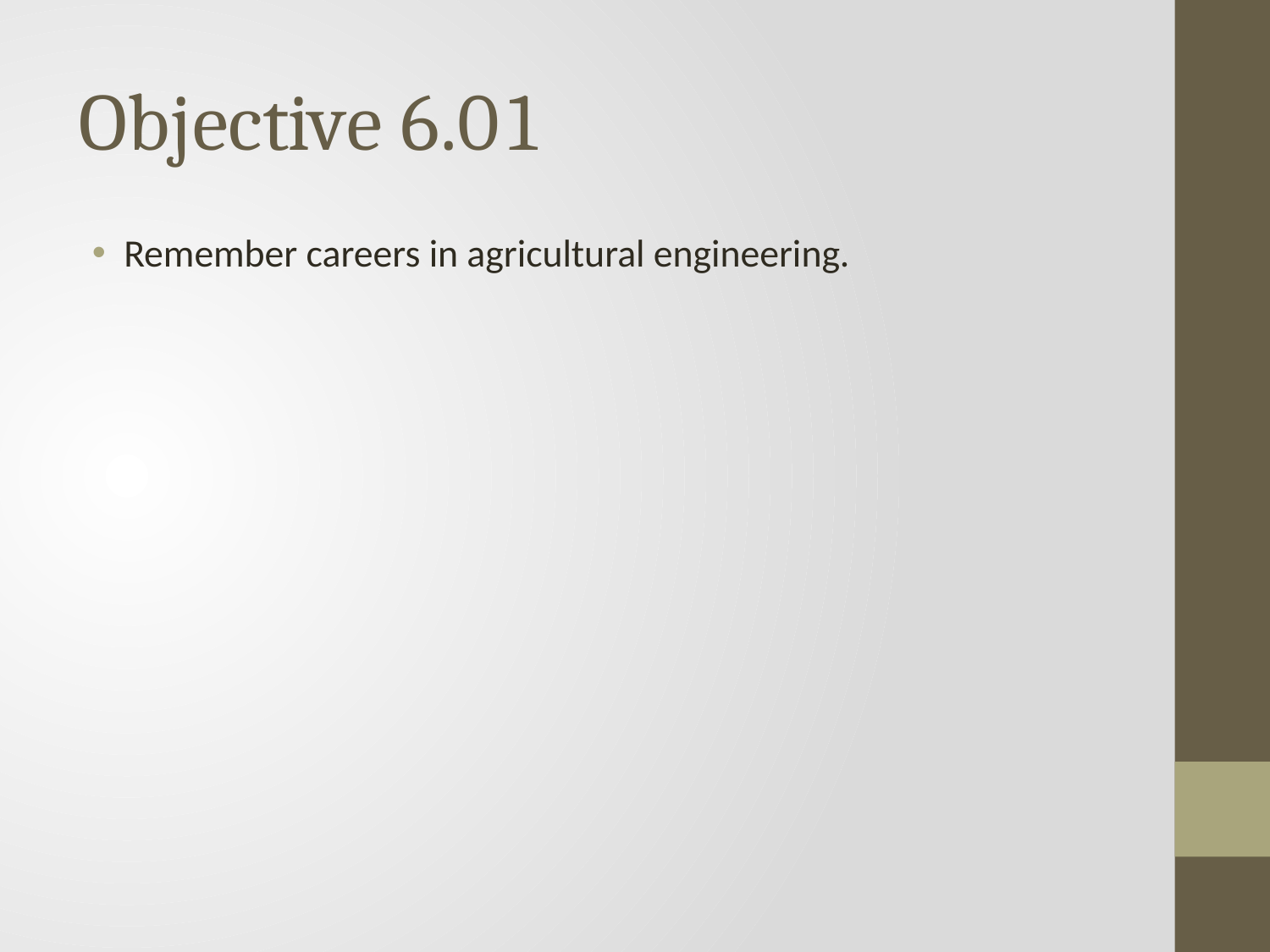

# Objective 6.01
Remember careers in agricultural engineering.